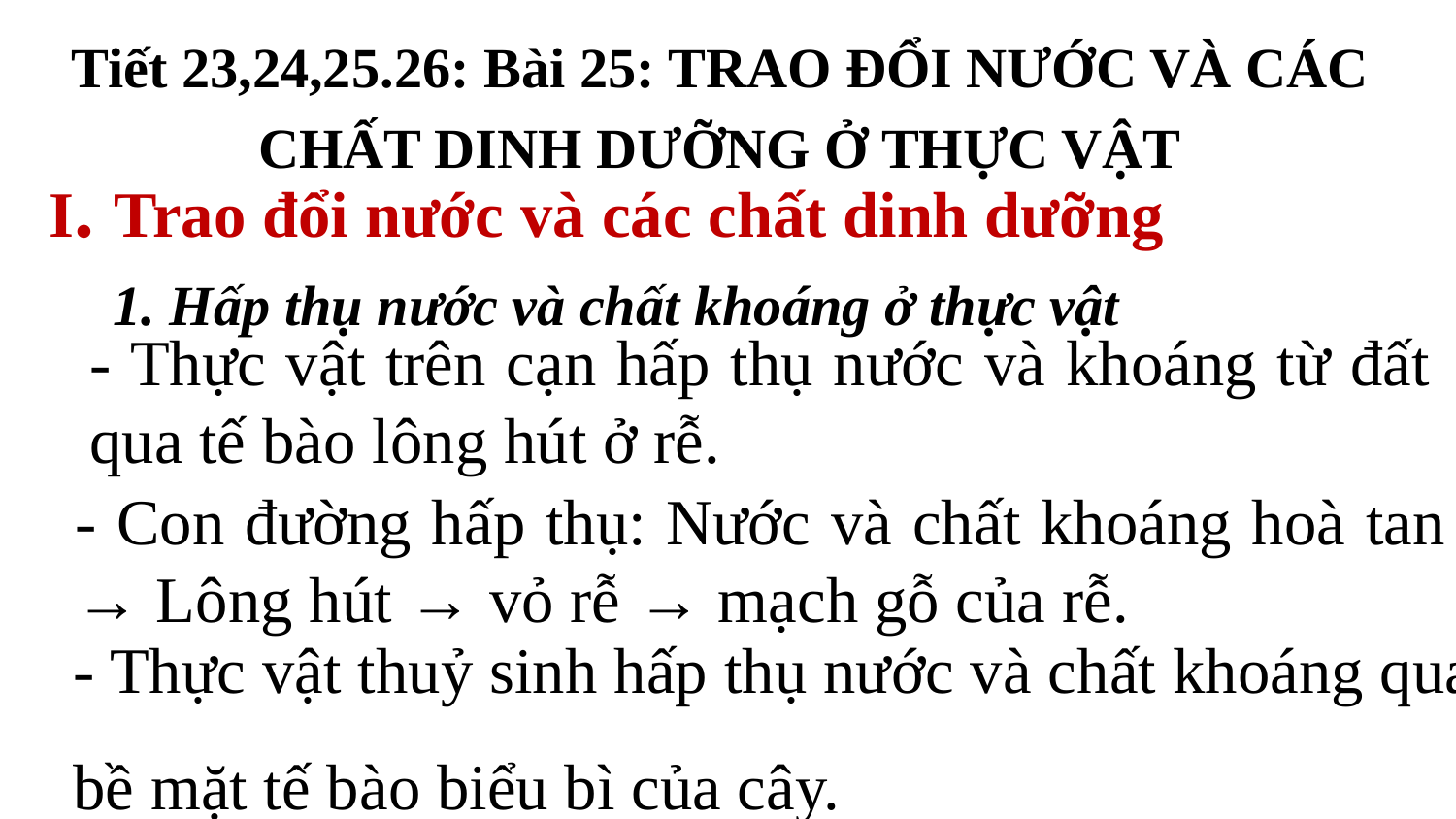

# Tiết 23,24,25.26: Bài 25: TRAO ĐỔI NƯỚC VÀ CÁC CHẤT DINH DƯỠNG Ở THỰC VẬT
I. Trao đổi nước và các chất dinh dưỡng
1. Hấp thụ nước và chất khoáng ở thực vật
- Thực vật trên cạn hấp thụ nước và khoáng từ đất qua tế bào lông hút ở rễ.
- Con đường hấp thụ: Nước và chất khoáng hoà tan → Lông hút → vỏ rễ → mạch gỗ của rễ.
- Thực vật thuỷ sinh hấp thụ nước và chất khoáng qua bề mặt tế bào biểu bì của cây.